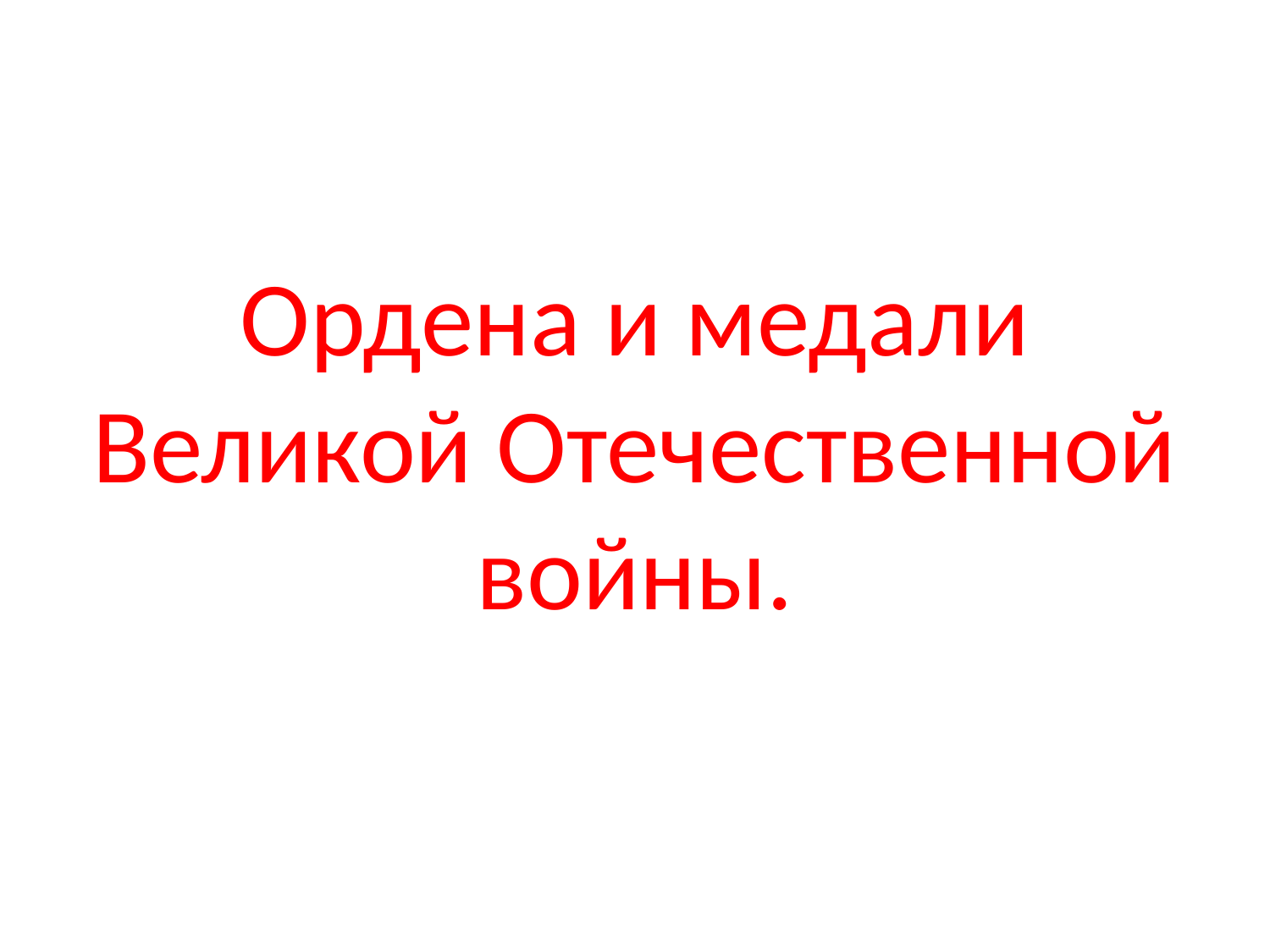

# Ордена и медали Великой Отечественной войны.